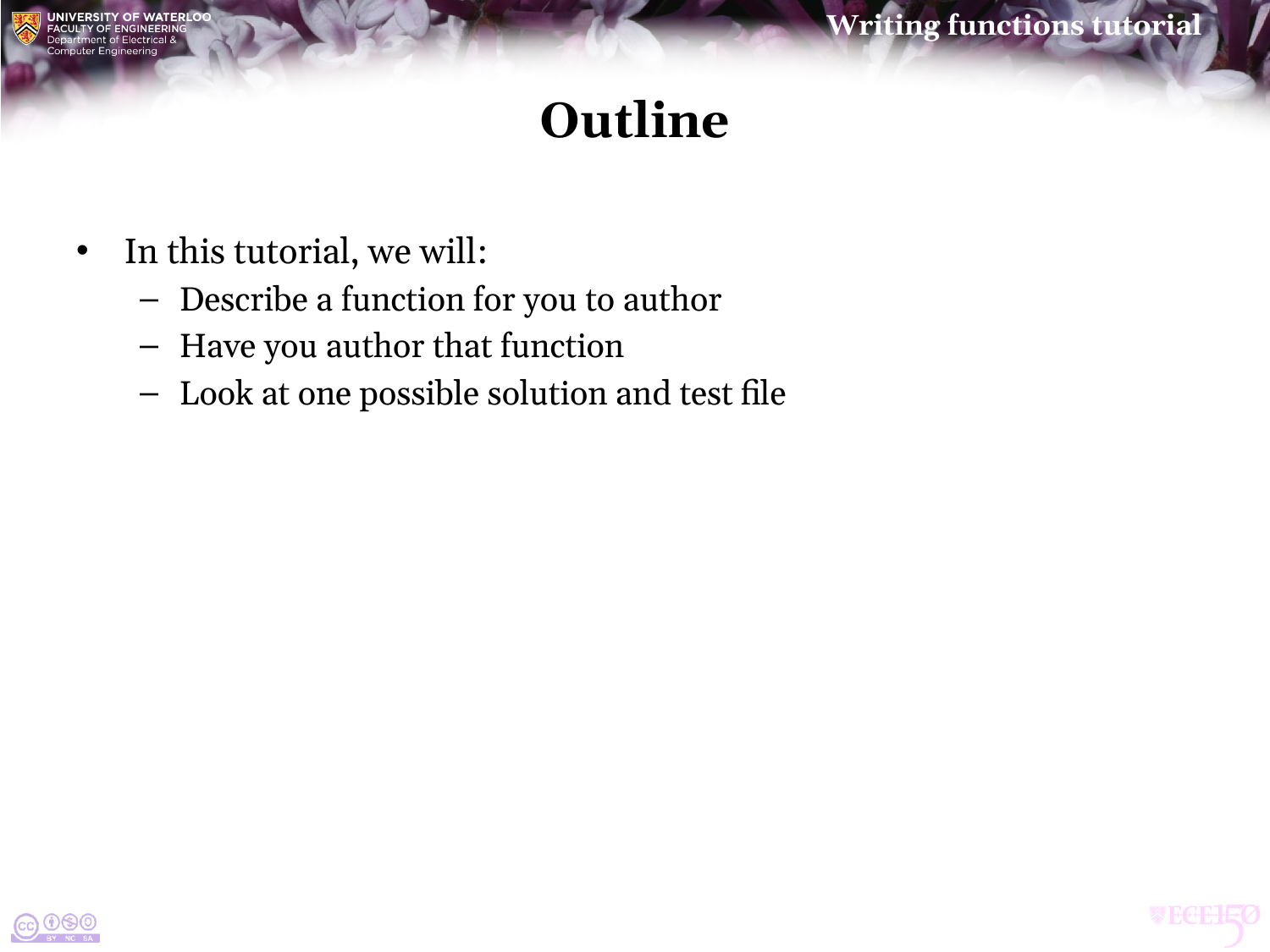

# Outline
In this tutorial, we will:
Describe a function for you to author
Have you author that function
Look at one possible solution and test file